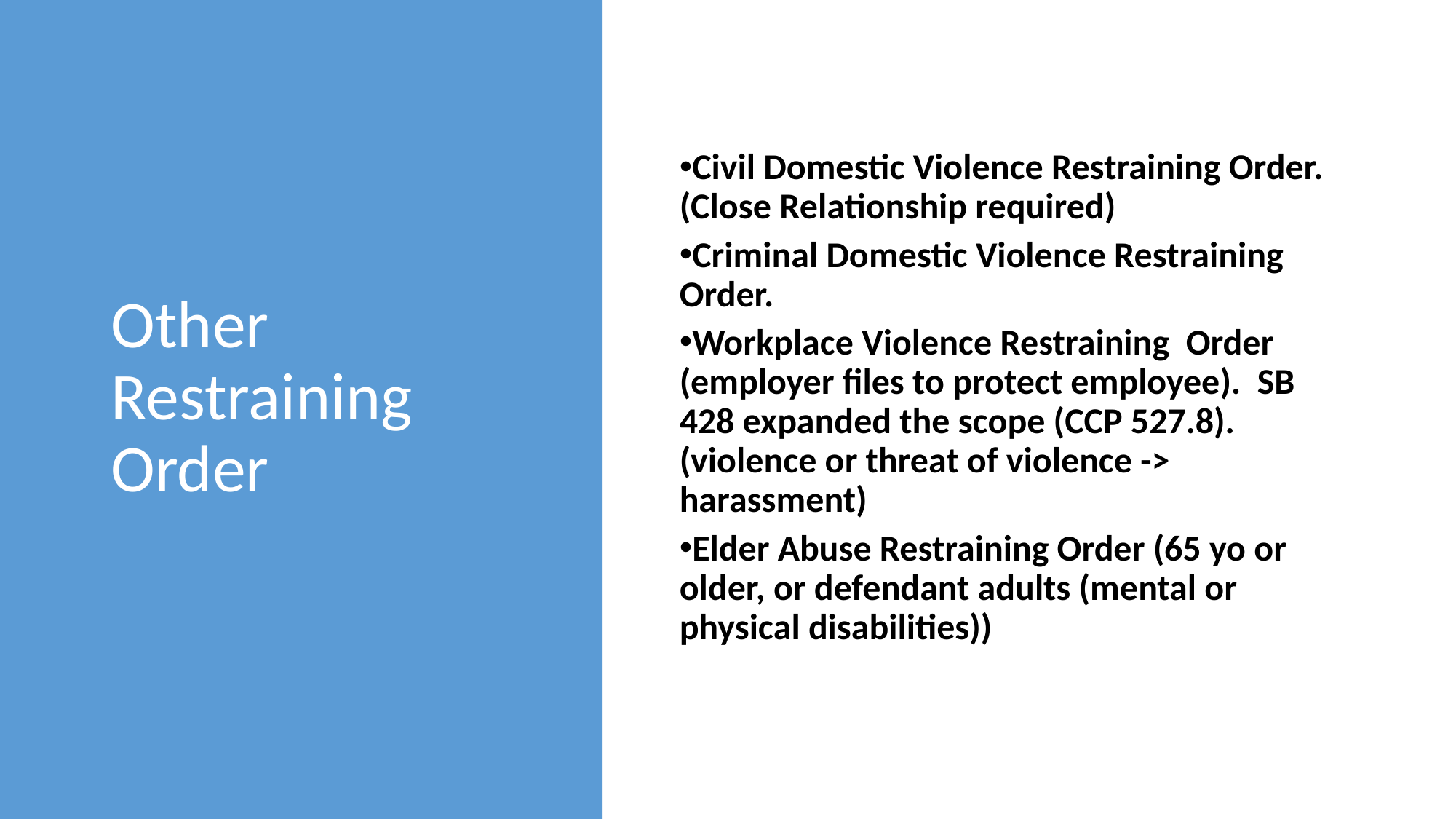

Other Restraining Order
Civil Domestic Violence Restraining Order. (Close Relationship required)
Criminal Domestic Violence Restraining Order.
Workplace Violence Restraining  Order (employer files to protect employee).  SB 428 expanded the scope (CCP 527.8).  (violence or threat of violence -> harassment)
Elder Abuse Restraining Order (65 yo or  older, or defendant adults (mental or physical disabilities))